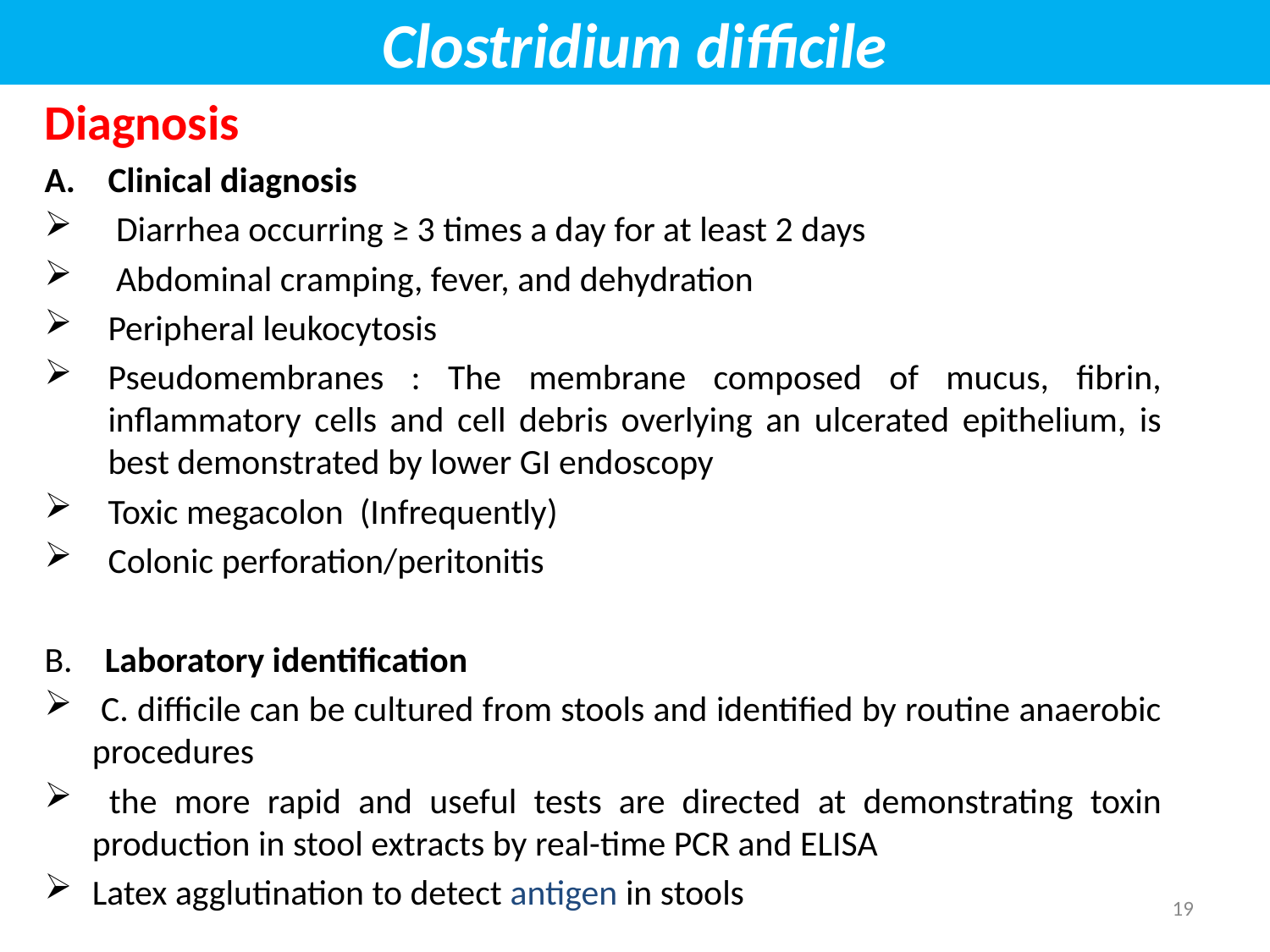

# Clostridium difficile
Diagnosis
Clinical diagnosis
 Diarrhea occurring ≥ 3 times a day for at least 2 days
 Abdominal cramping, fever, and dehydration
Peripheral leukocytosis
Pseudomembranes : The membrane composed of mucus, fibrin, inflammatory cells and cell debris overlying an ulcerated epithelium, is best demonstrated by lower GI endoscopy
Toxic megacolon  (Infrequently)
Colonic perforation/peritonitis

B.    Laboratory identification
 C. difficile can be cultured from stools and identified by routine anaerobic procedures
 the more rapid and useful tests are directed at demonstrating toxin production in stool extracts by real-time PCR and ELISA
Latex agglutination to detect antigen in stools

19